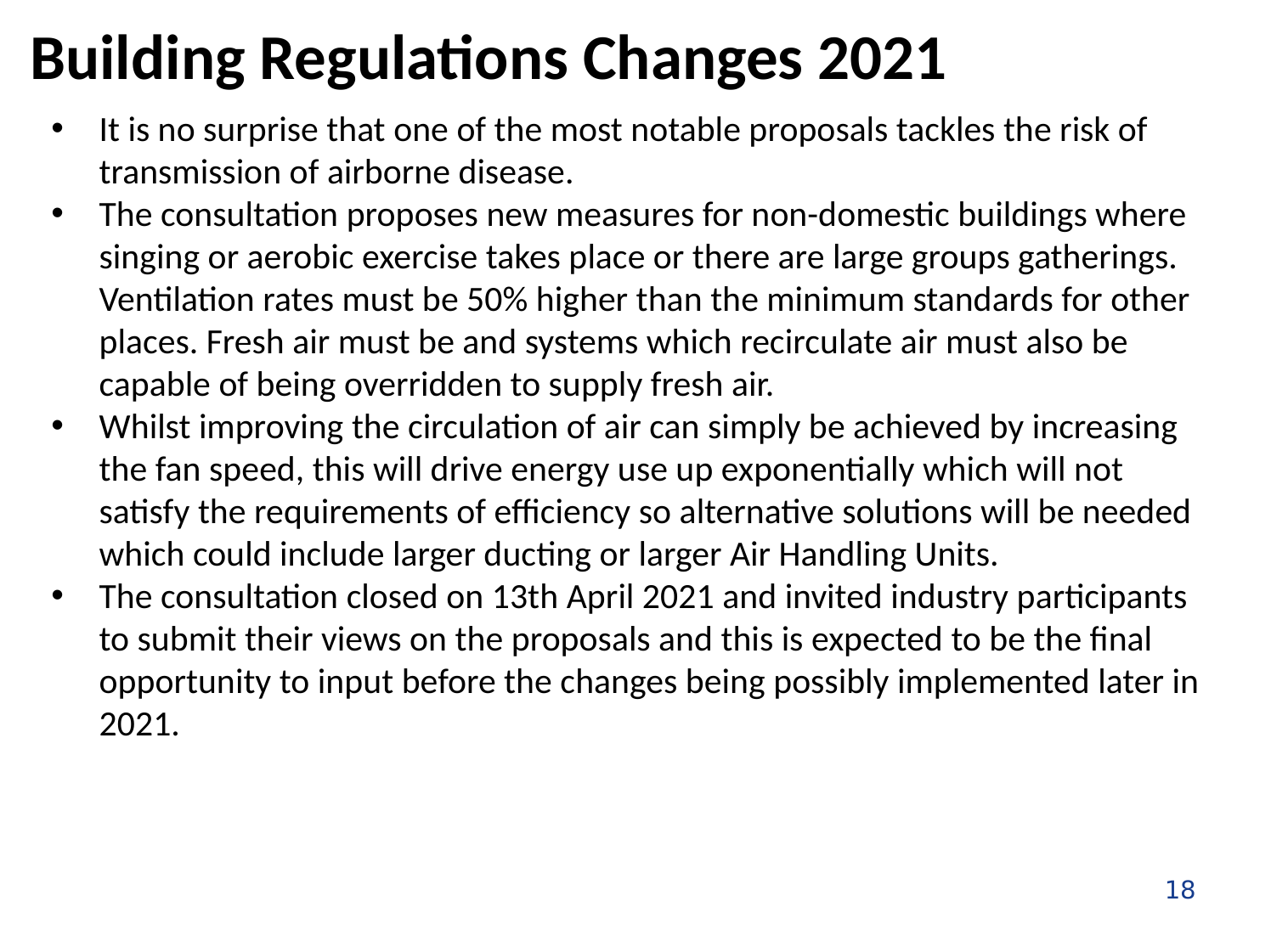

# Building Regulations Changes 2021
It is no surprise that one of the most notable proposals tackles the risk of transmission of airborne disease.
The consultation proposes new measures for non-domestic buildings where singing or aerobic exercise takes place or there are large groups gatherings. Ventilation rates must be 50% higher than the minimum standards for other places. Fresh air must be and systems which recirculate air must also be capable of being overridden to supply fresh air.
Whilst improving the circulation of air can simply be achieved by increasing the fan speed, this will drive energy use up exponentially which will not satisfy the requirements of efficiency so alternative solutions will be needed which could include larger ducting or larger Air Handling Units.
The consultation closed on 13th April 2021 and invited industry participants to submit their views on the proposals and this is expected to be the final opportunity to input before the changes being possibly implemented later in 2021.
18